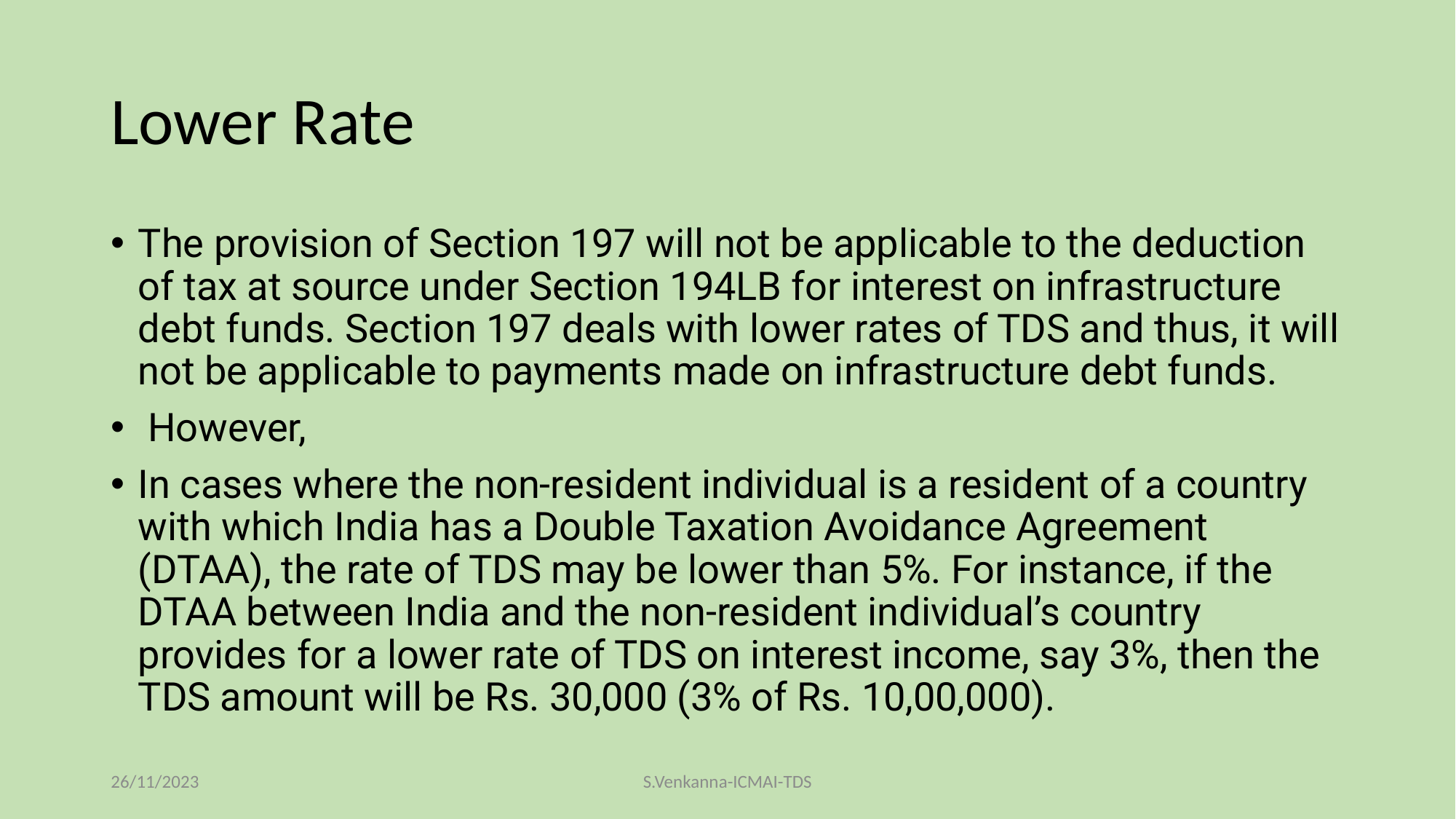

# Lower Rate
The provision of Section 197 will not be applicable to the deduction of tax at source under Section 194LB for interest on infrastructure debt funds. Section 197 deals with lower rates of TDS and thus, it will not be applicable to payments made on infrastructure debt funds.
 However,
In cases where the non-resident individual is a resident of a country with which India has a Double Taxation Avoidance Agreement (DTAA), the rate of TDS may be lower than 5%. For instance, if the DTAA between India and the non-resident individual’s country provides for a lower rate of TDS on interest income, say 3%, then the TDS amount will be Rs. 30,000 (3% of Rs. 10,00,000).
26/11/2023
S.Venkanna-ICMAI-TDS